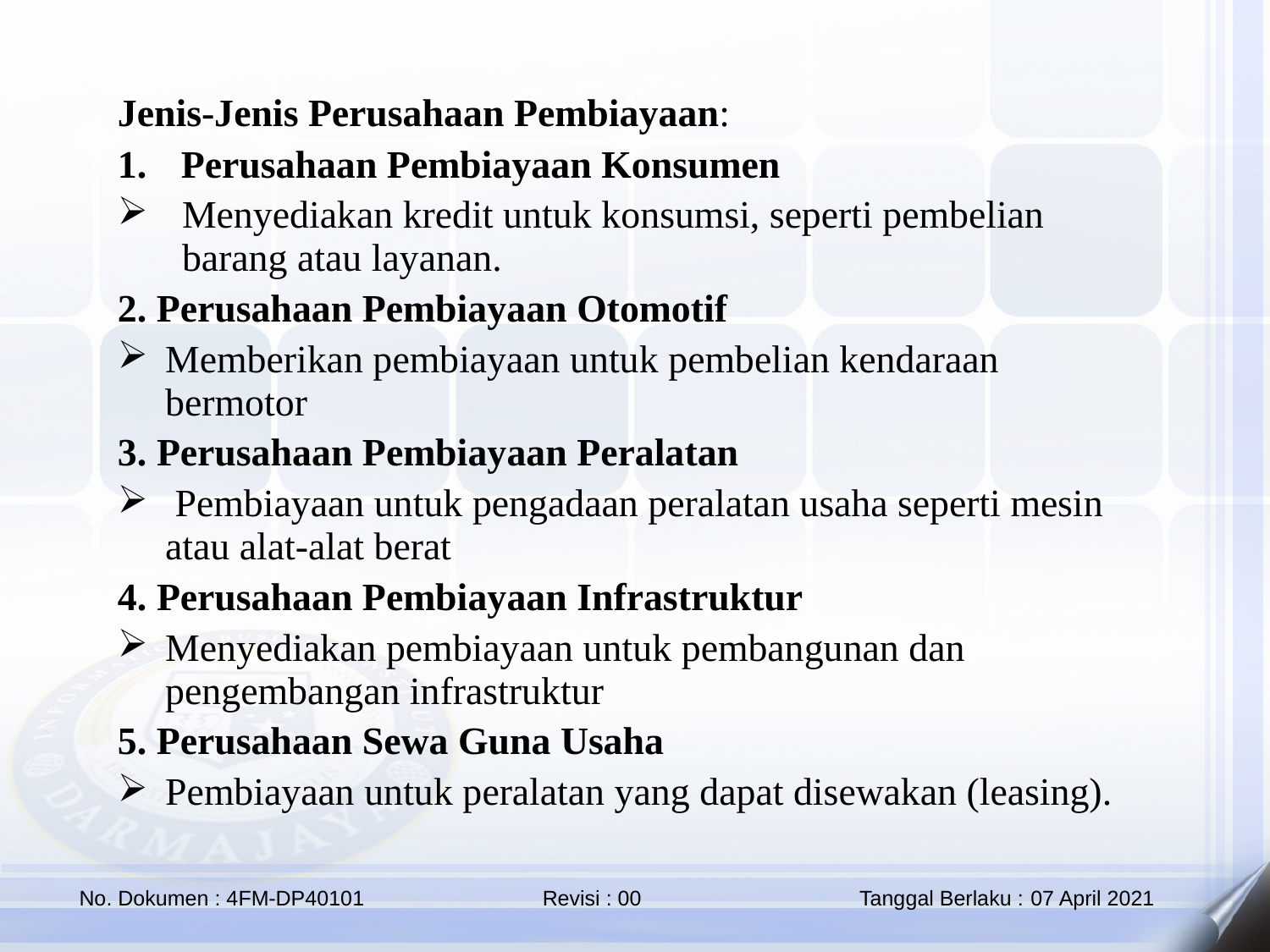

Jenis-Jenis Perusahaan Pembiayaan:
Perusahaan Pembiayaan Konsumen
Menyediakan kredit untuk konsumsi, seperti pembelian  barang atau layanan.
2. Perusahaan Pembiayaan Otomotif
Memberikan pembiayaan untuk pembelian kendaraan bermotor
3. Perusahaan Pembiayaan Peralatan
 Pembiayaan untuk pengadaan peralatan usaha seperti mesin atau alat-alat berat
4. Perusahaan Pembiayaan Infrastruktur
Menyediakan pembiayaan untuk pembangunan dan pengembangan infrastruktur
5. Perusahaan Sewa Guna Usaha
Pembiayaan untuk peralatan yang dapat disewakan (leasing).